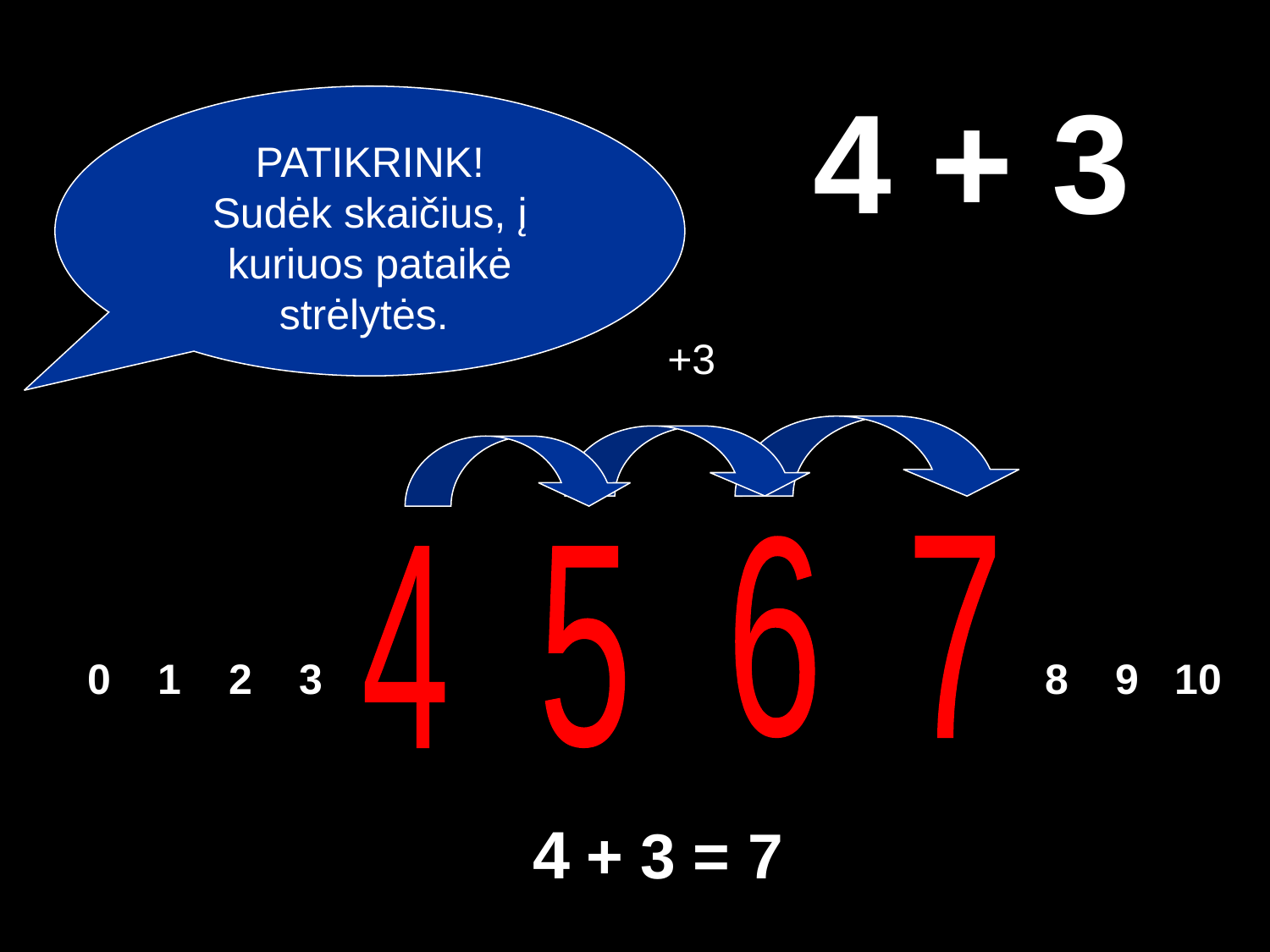

4 + 3
PATIKRINK!
Sudėk skaičius, į kuriuos pataikė strėlytės.
+3

6
7
4
5
0    1    2    3
    8    9   10
 4 + 3 = 7